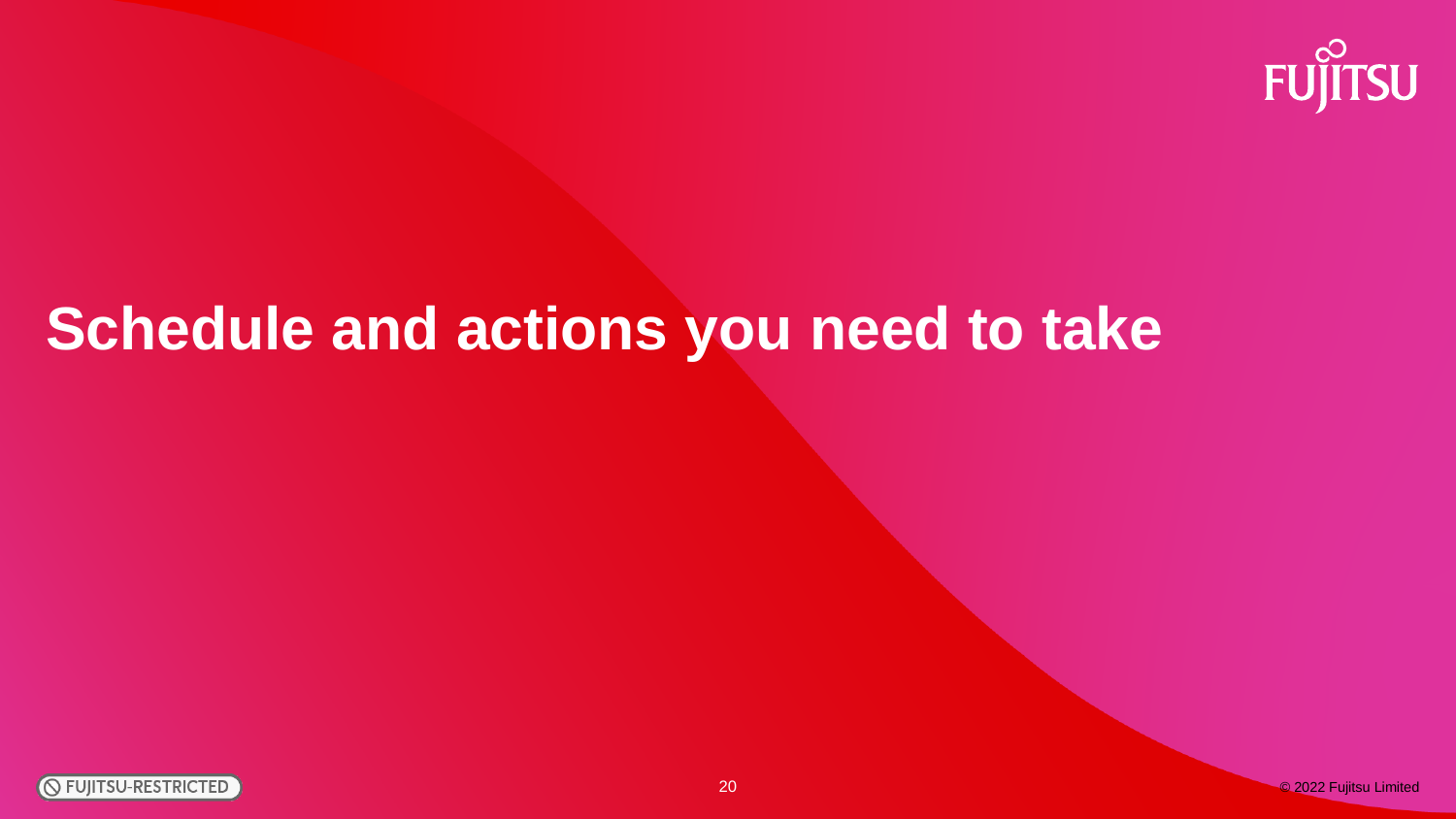

# Schedule and actions you need to take
20
© 2022 Fujitsu Limited